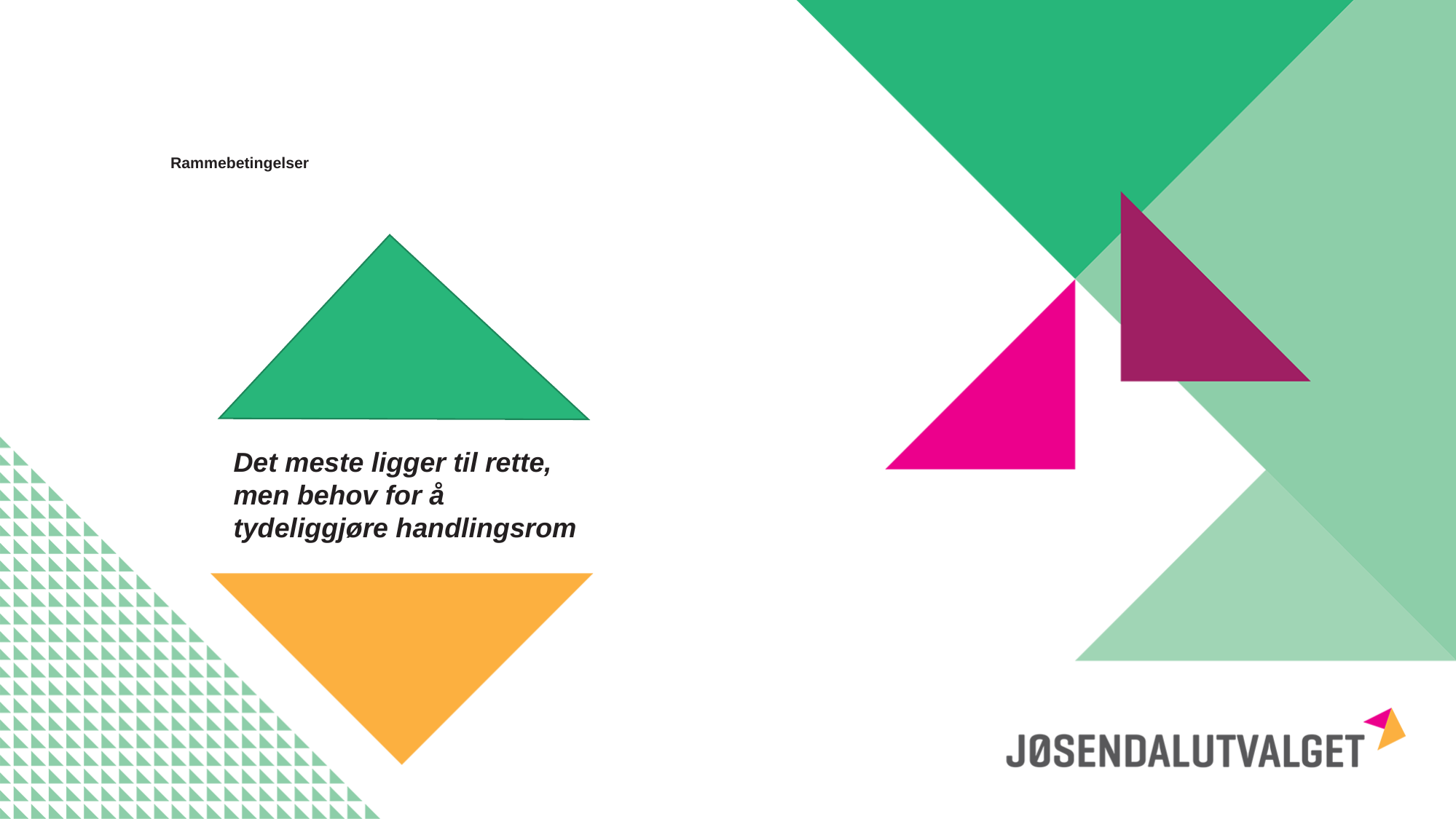

# Rammebetingelser

Det meste ligger til rette, men behov for å tydeliggjøre handlingsrom